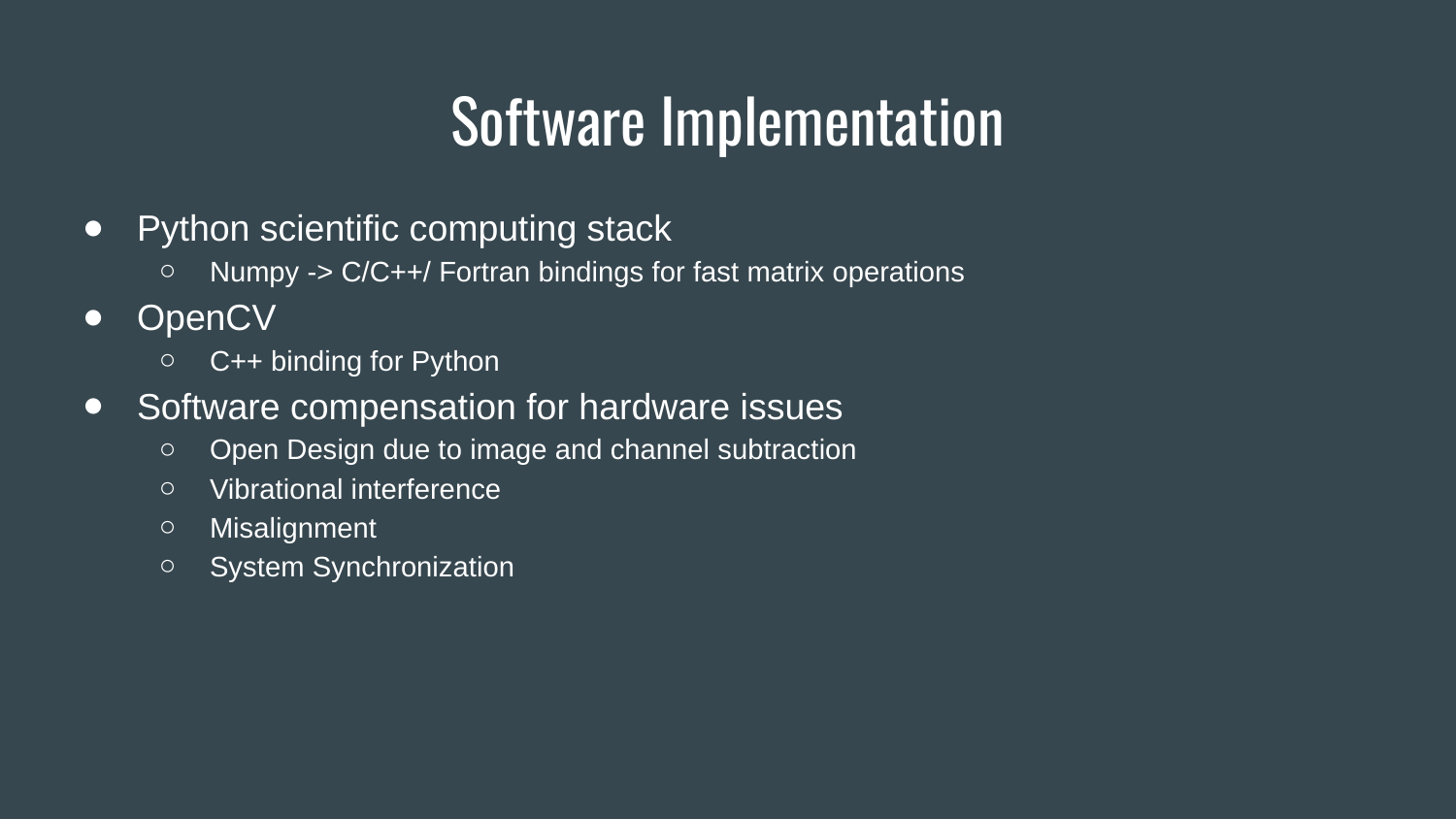

# Software Implementation
Python scientific computing stack
Numpy -> C/C++/ Fortran bindings for fast matrix operations
OpenCV
C++ binding for Python
Software compensation for hardware issues
Open Design due to image and channel subtraction
Vibrational interference
Misalignment
System Synchronization